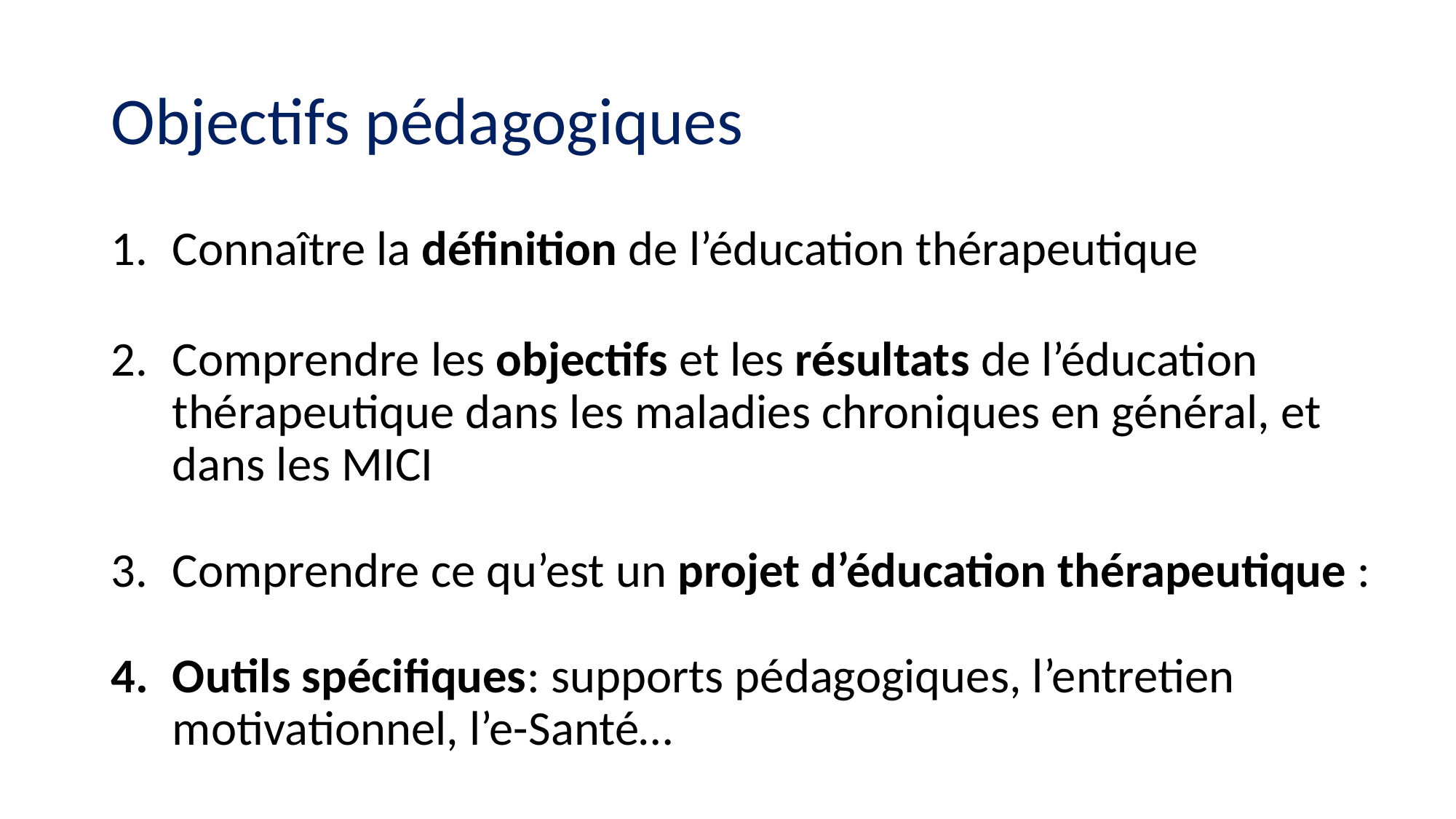

# Objectifs pédagogiques
Connaître la définition de l’éducation thérapeutique

Comprendre les objectifs et les résultats de l’éducation thérapeutique dans les maladies chroniques en général, et dans les MICI

Comprendre ce qu’est un projet d’éducation thérapeutique :

Outils spécifiques: supports pédagogiques, l’entretien motivationnel, l’e-Santé…